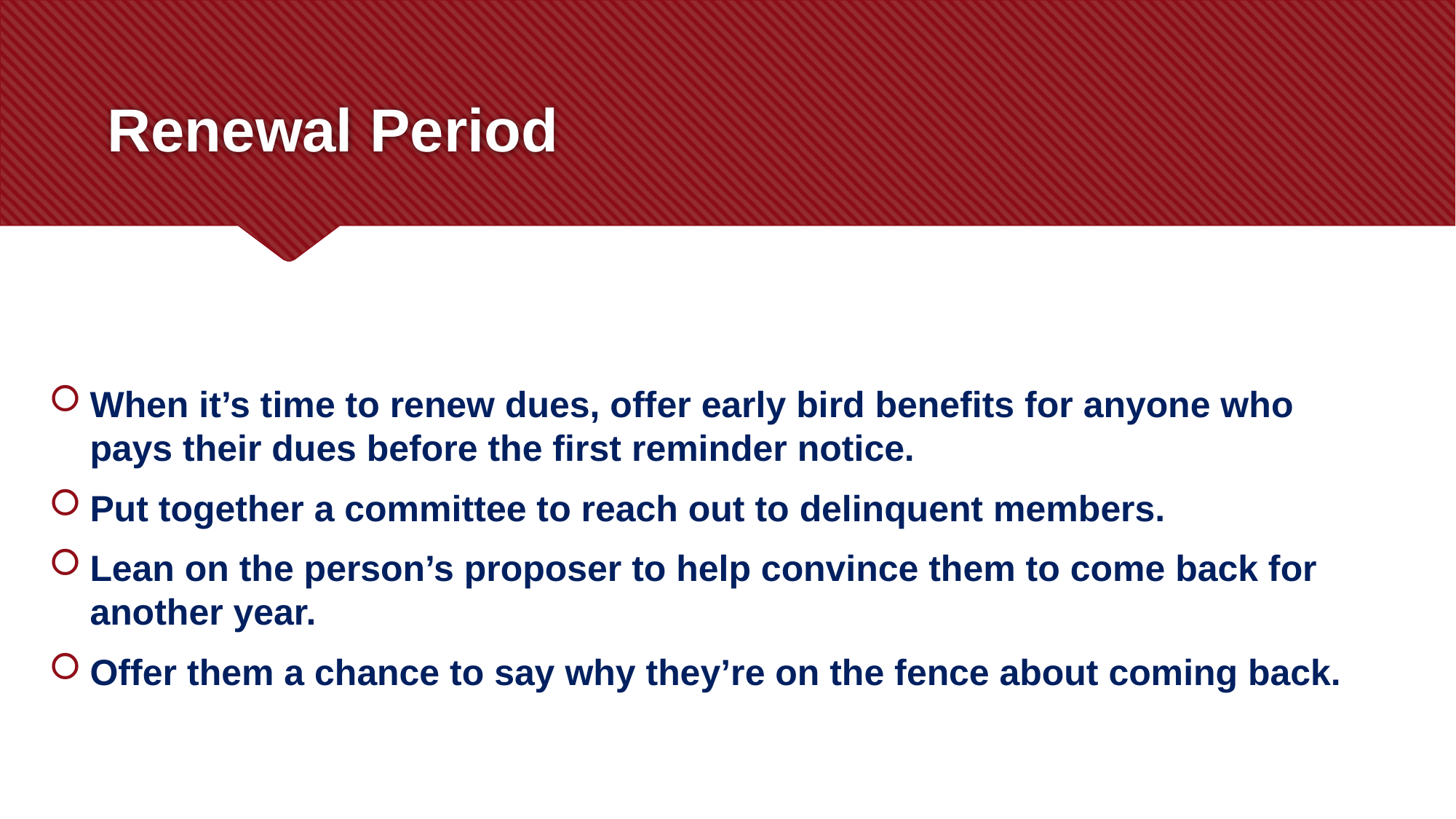

# Renewal Period
When it’s time to renew dues, offer early bird benefits for anyone who pays their dues before the first reminder notice.
Put together a committee to reach out to delinquent members.
Lean on the person’s proposer to help convince them to come back for another year.
Offer them a chance to say why they’re on the fence about coming back.